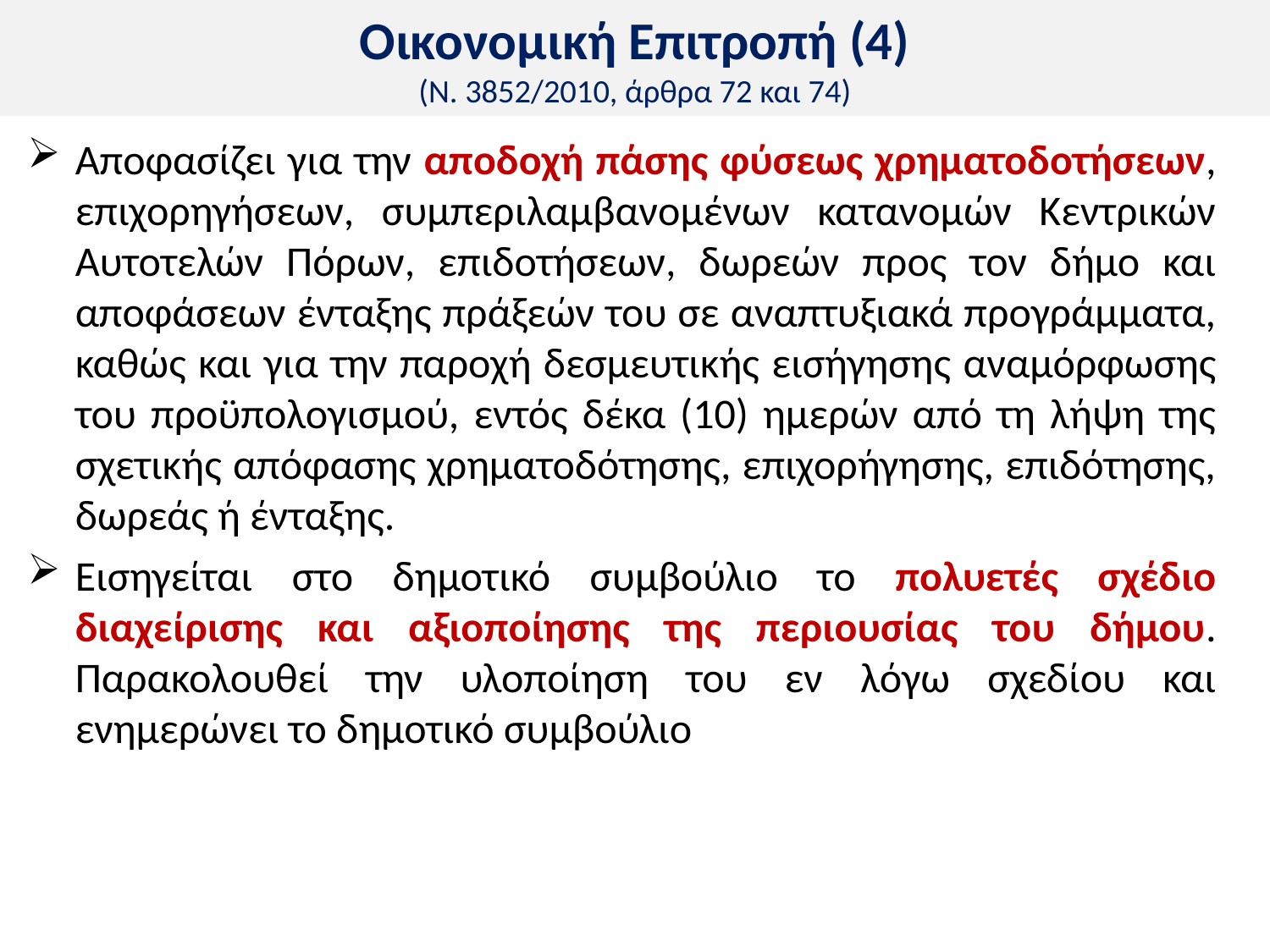

# Οικονομική Επιτροπή (4) (Ν. 3852/2010, άρθρα 72 και 74)
Αποφασίζει για την αποδοχή πάσης φύσεως χρηματοδοτήσεων, επιχορηγήσεων, συμπεριλαμβανομένων κατανομών Κεντρικών Αυτοτελών Πόρων, επιδοτήσεων, δωρεών προς τον δήμο και αποφάσεων ένταξης πράξεών του σε αναπτυξιακά προγράμματα, καθώς και για την παροχή δεσμευτικής εισήγησης αναμόρφωσης του προϋπολογισμού, εντός δέκα (10) ημερών από τη λήψη της σχετικής απόφασης χρηματοδότησης, επιχορήγησης, επιδότησης, δωρεάς ή ένταξης.
Εισηγείται στο δημοτικό συμβούλιο το πολυετές σχέδιο διαχείρισης και αξιοποίησης της περιουσίας του δήμου. Παρακολουθεί την υλοποίηση του εν λόγω σχεδίου και ενημερώνει το δημοτικό συμβούλιο